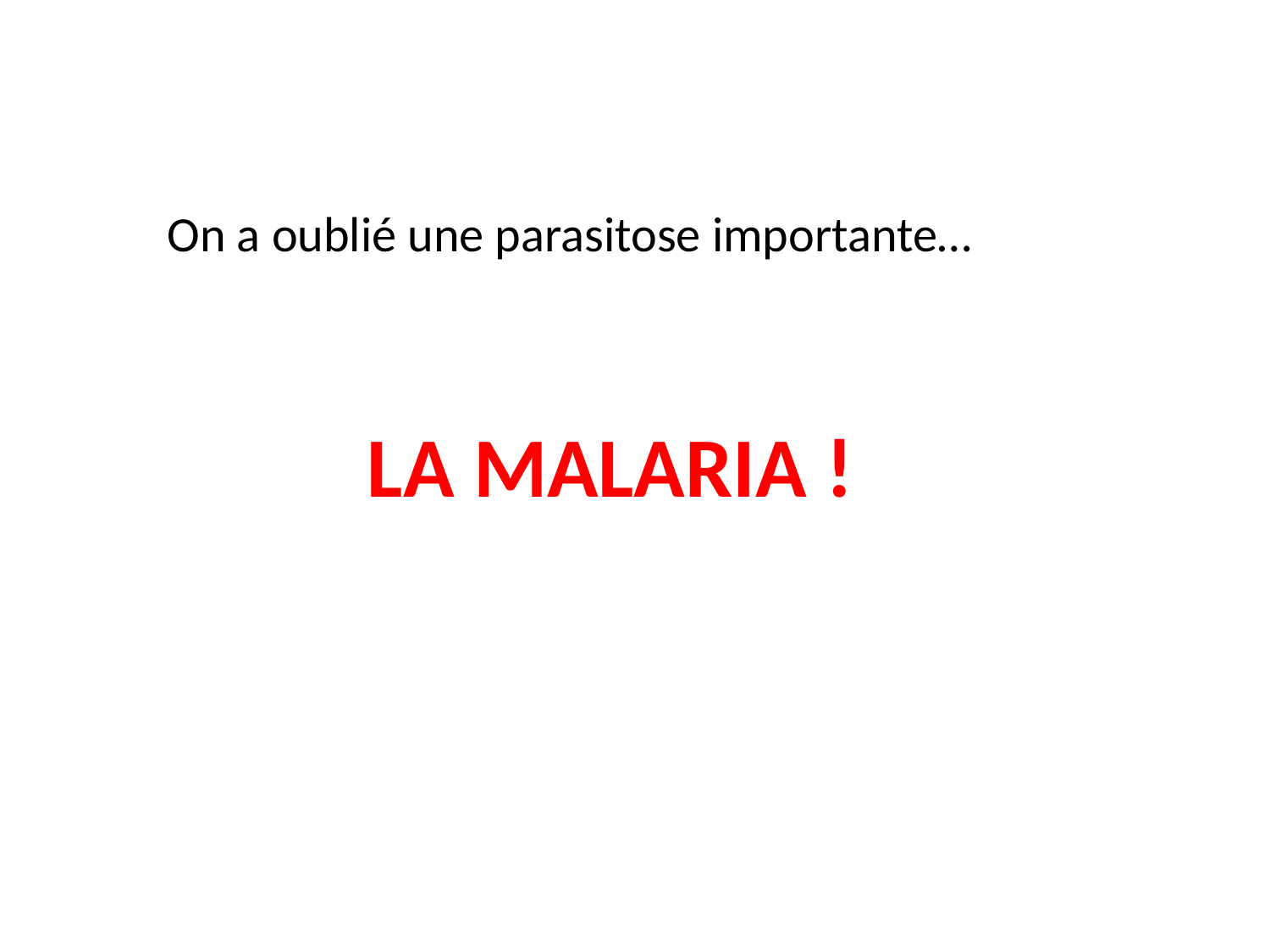

On a oublié une parasitose importante…
LA MALARIA !